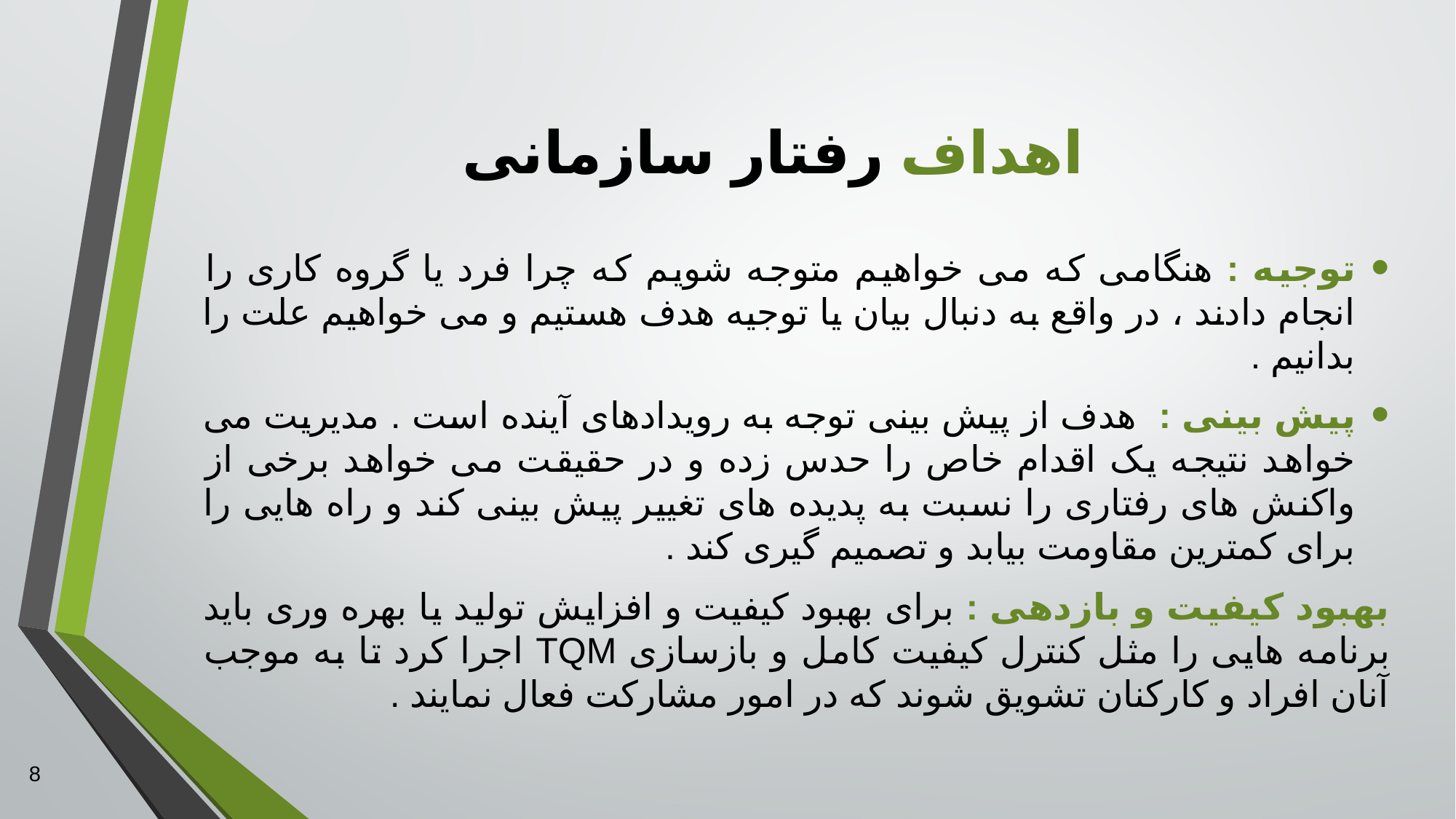

# اهداف رفتار سازمانی
توجیه : هنگامی که می خواهیم متوجه شویم که چرا فرد یا گروه کاری را انجام دادند ، در واقع به دنبال بیان یا توجیه هدف هستیم و می خواهیم علت را بدانیم .
پیش بینی :  هدف از پیش بینی توجه به رویدادهای آینده است . مدیریت می خواهد نتیجه یک اقدام خاص را حدس زده و در حقیقت می خواهد برخی از واکنش های رفتاری را نسبت به پدیده های تغییر پیش بینی کند و راه هایی را برای کمترین مقاومت بیابد و تصمیم گیری کند .
بهبود کیفیت و بازدهی : برای بهبود کیفیت و افزایش تولید یا بهره وری باید برنامه هایی را مثل کنترل کیفیت کامل و بازسازی TQM اجرا کرد تا به موجب آنان افراد و کارکنان تشویق شوند که در امور مشارکت فعال نمایند .

8